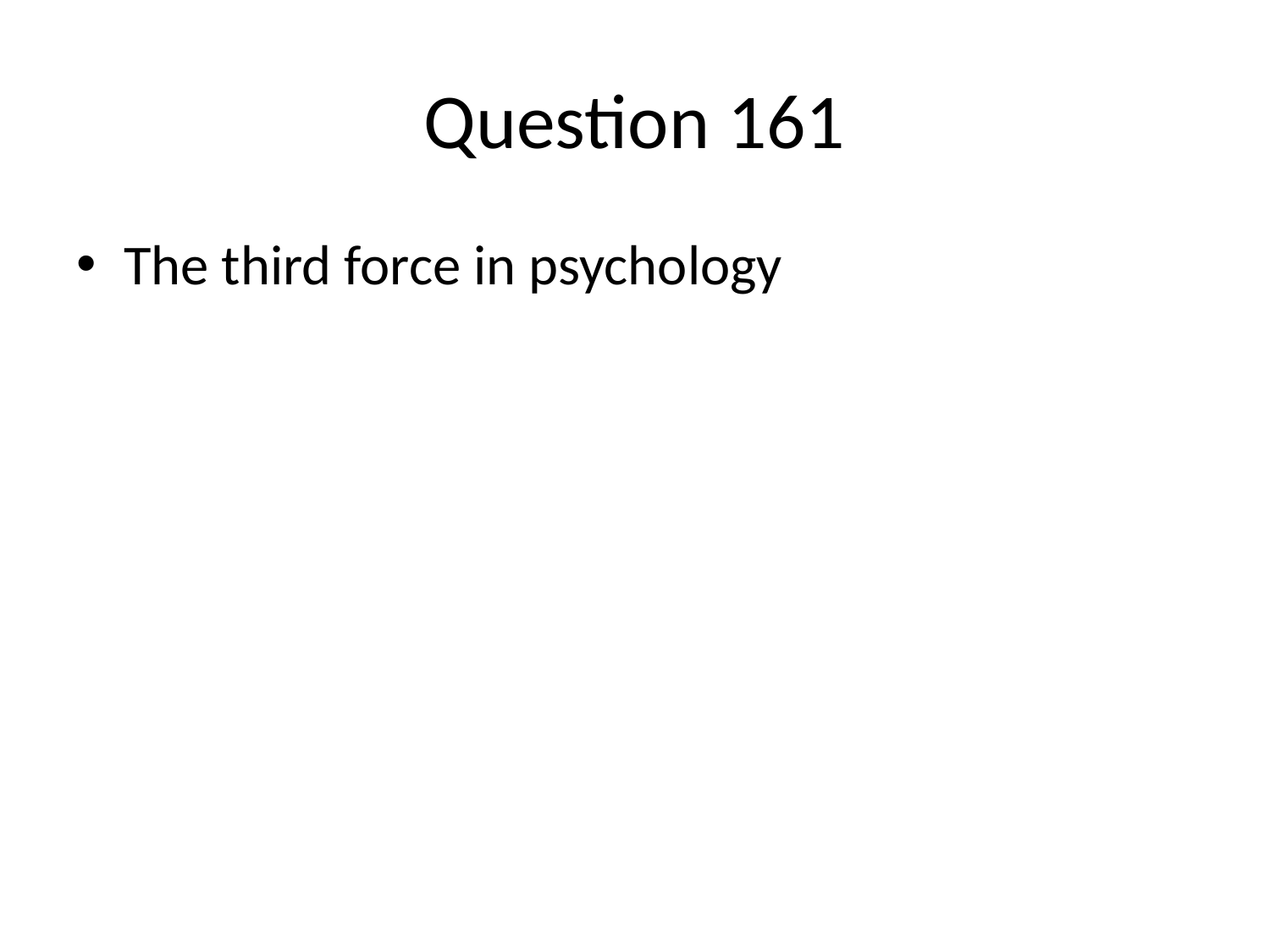

# Question 161
The third force in psychology